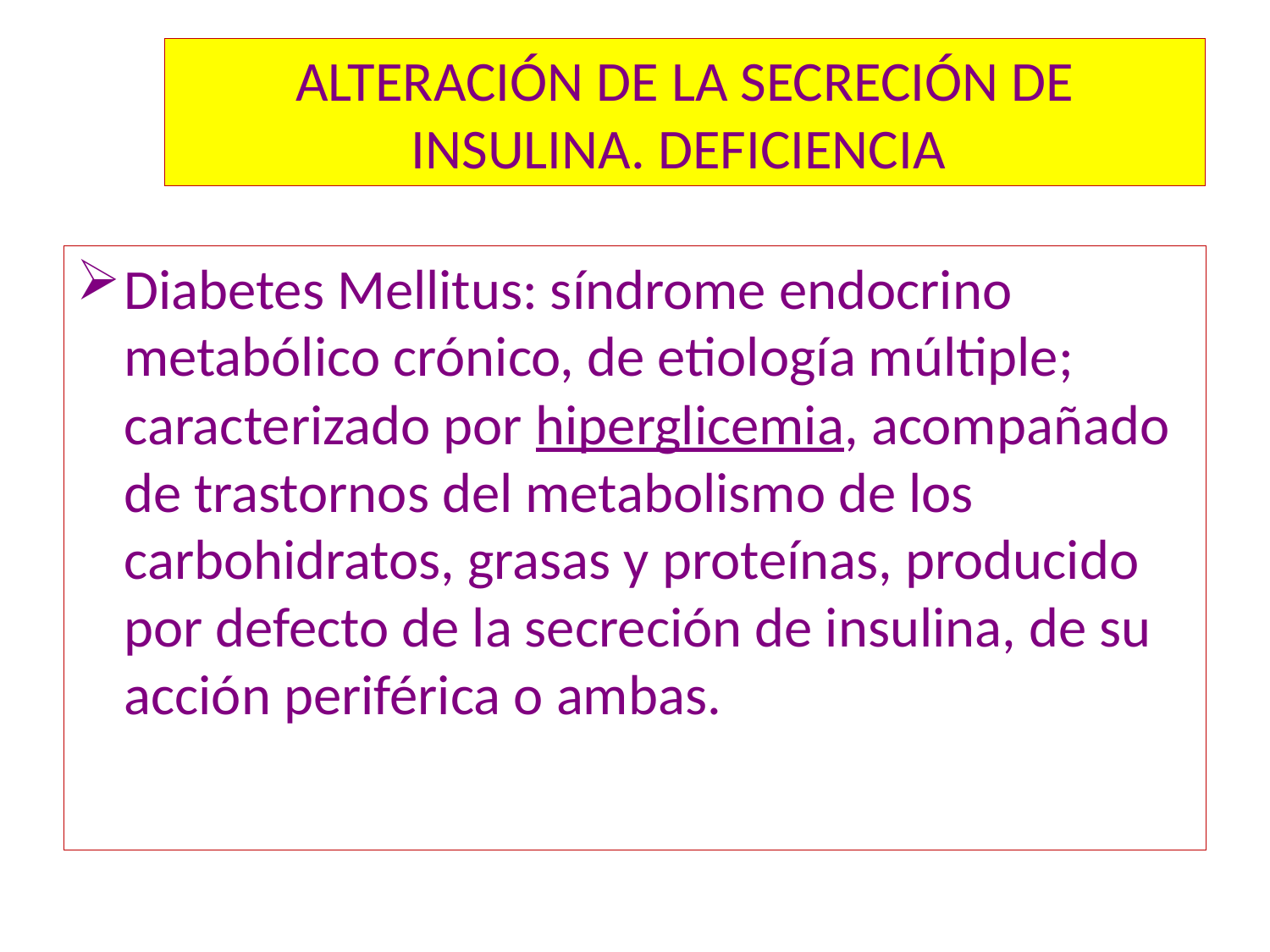

# ALTERACIÓN DE LA SECRECIÓN DE INSULINA. DEFICIENCIA
Diabetes Mellitus: síndrome endocrino  metabólico crónico, de etiología múltiple; caracterizado por hiperglicemia, acompañado de trastornos del metabolismo de los carbohidratos, grasas y proteínas, producido por defecto de la secreción de insulina, de su acción periférica o ambas.